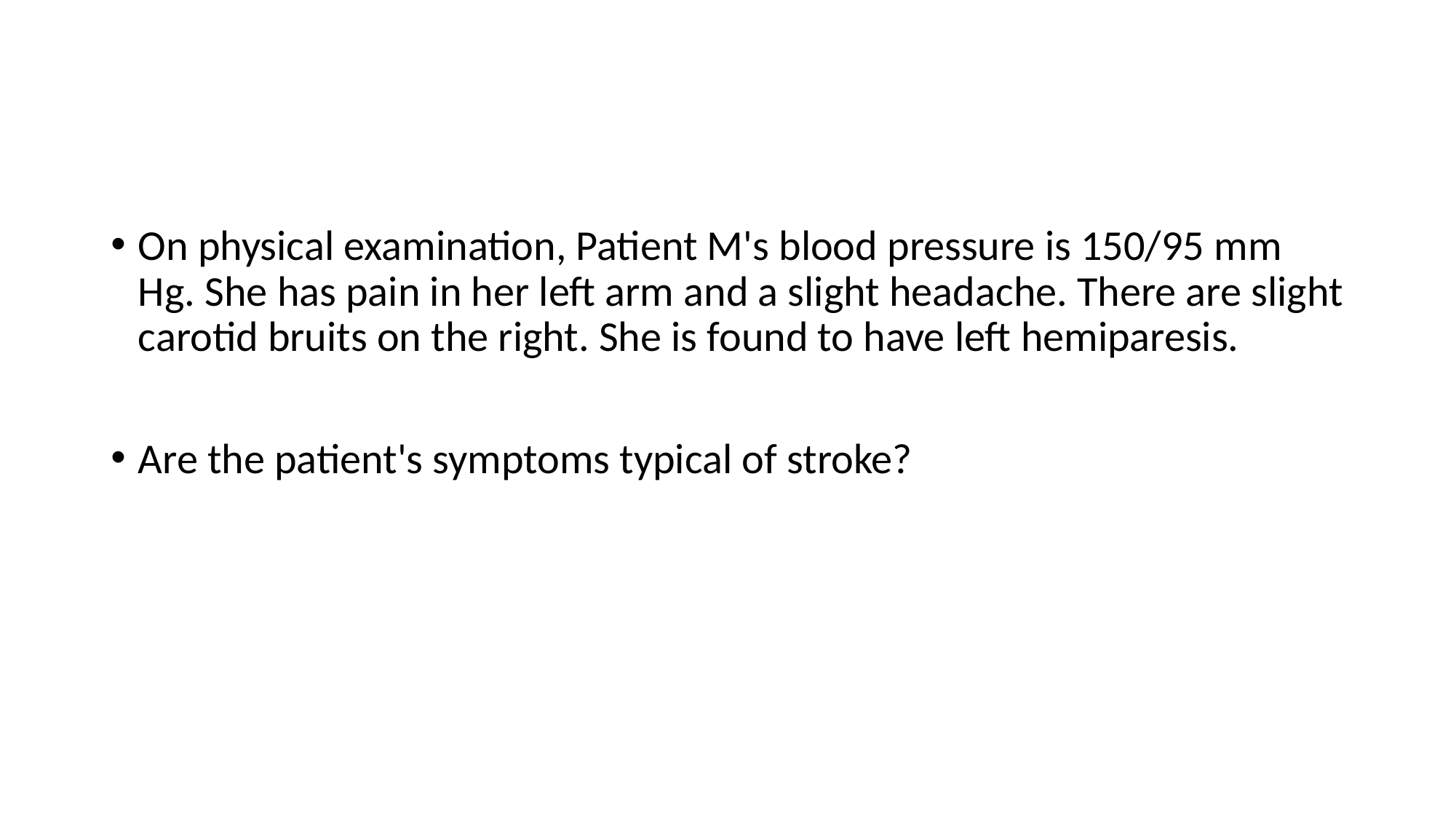

#
On physical examination, Patient M's blood pressure is 150/95 mm Hg. She has pain in her left arm and a slight headache. There are slight carotid bruits on the right. She is found to have left hemiparesis.

Are the patient's symptoms typical of stroke?